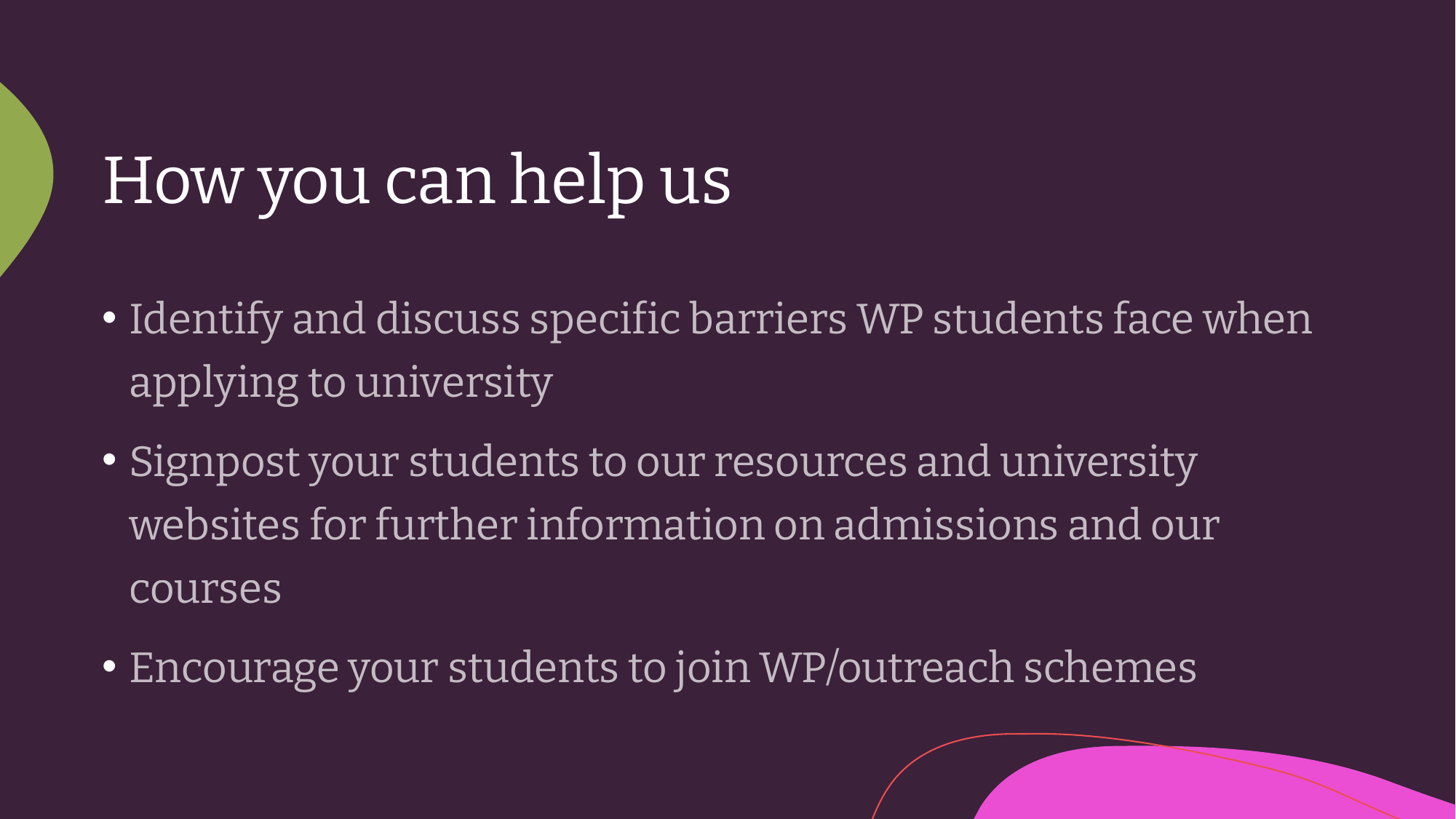

# How you can help us
Identify and discuss specific barriers WP students face when applying to university
Signpost your students to our resources and university websites for further information on admissions and our courses
Encourage your students to join WP/outreach schemes